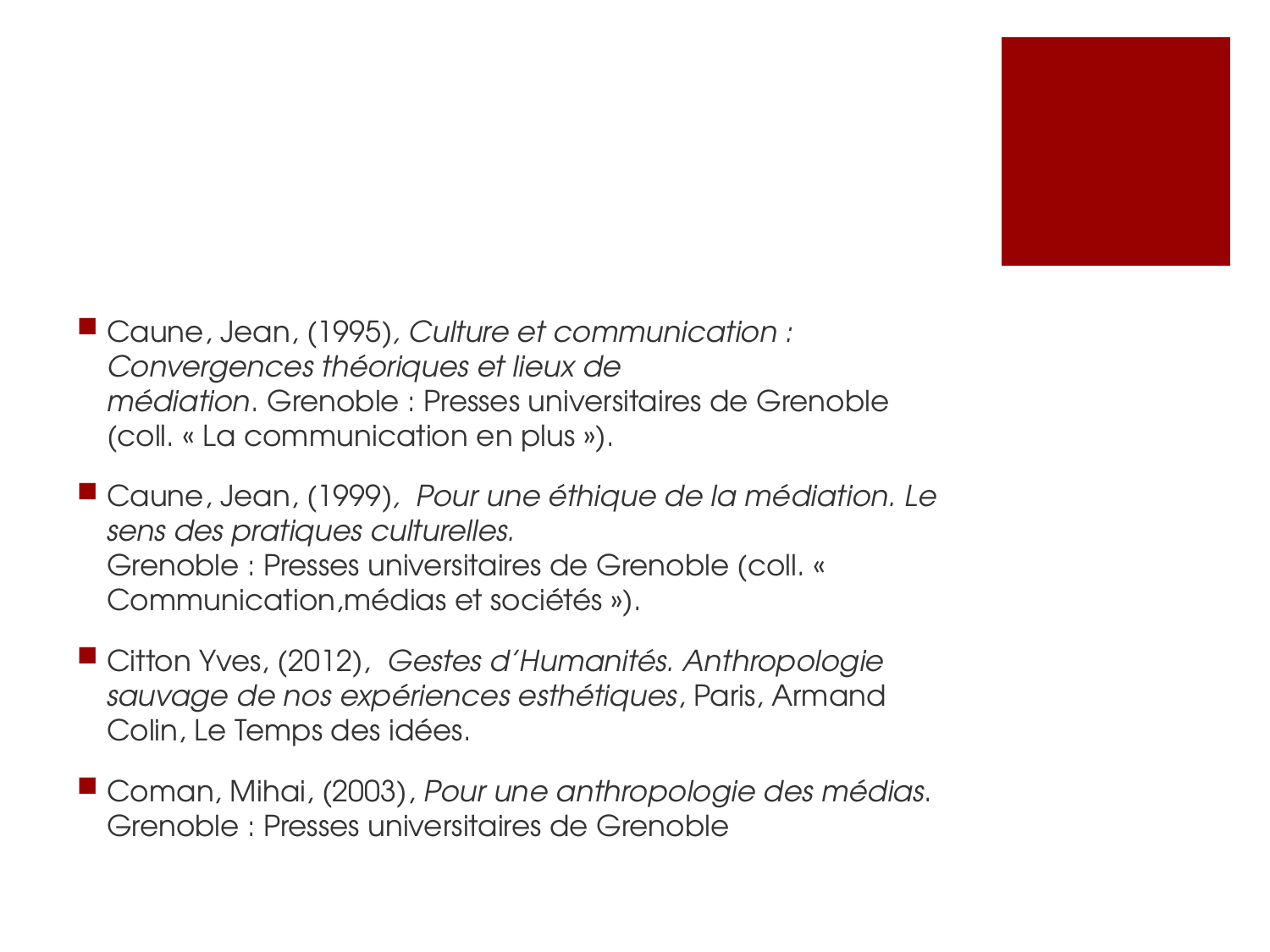

#
Caune, Jean, (1995), Culture et communication : Convergences théoriques et lieux de
médiation. Grenoble : Presses universitaires de Grenoble (coll. « La communication en plus »).
Caune, Jean, (1999),  Pour une éthique de la médiation. Le sens des pratiques culturelles.
Grenoble : Presses universitaires de Grenoble (coll. « Communication,médias et sociétés »).
Citton Yves, (2012),  Gestes d’Humanités. Anthropologie sauvage de nos expériences esthétiques, Paris, Armand Colin, Le Temps des idées.
Coman, Mihai, (2003), Pour une anthropologie des médias. Grenoble : Presses universitaires de Grenoble